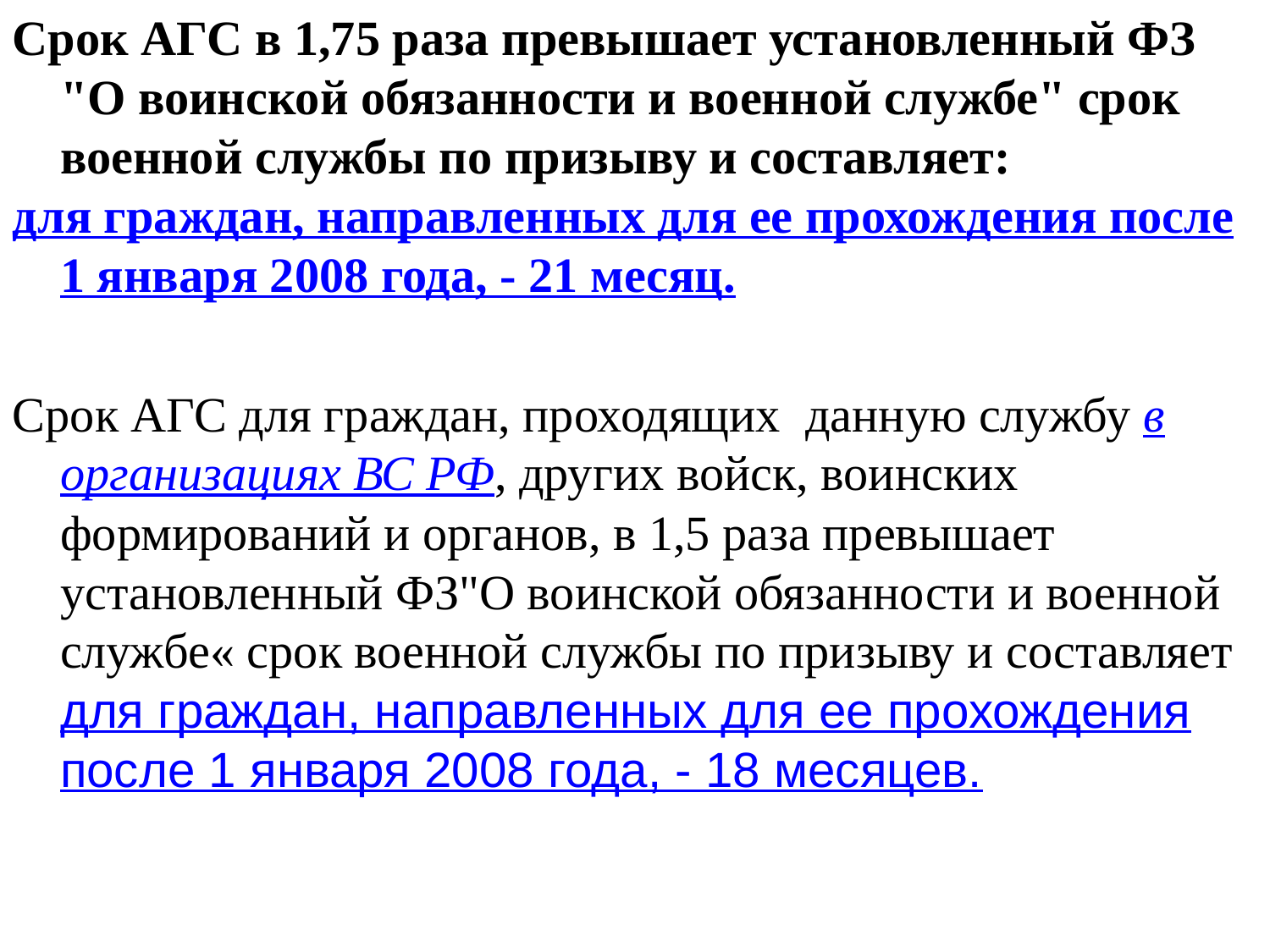

Срок АГС в 1,75 раза превышает установленный ФЗ "О воинской обязанности и военной службе" срок военной службы по призыву и составляет:
для граждан, направленных для ее прохождения после 1 января 2008 года, - 21 месяц.
Срок АГС для граждан, проходящих  данную службу в организациях ВС РФ, других войск, воинских формирований и органов, в 1,5 раза превышает установленный ФЗ"О воинской обязанности и военной службе« срок военной службы по призыву и составляет для граждан, направленных для ее прохождения после 1 января 2008 года, - 18 месяцев.